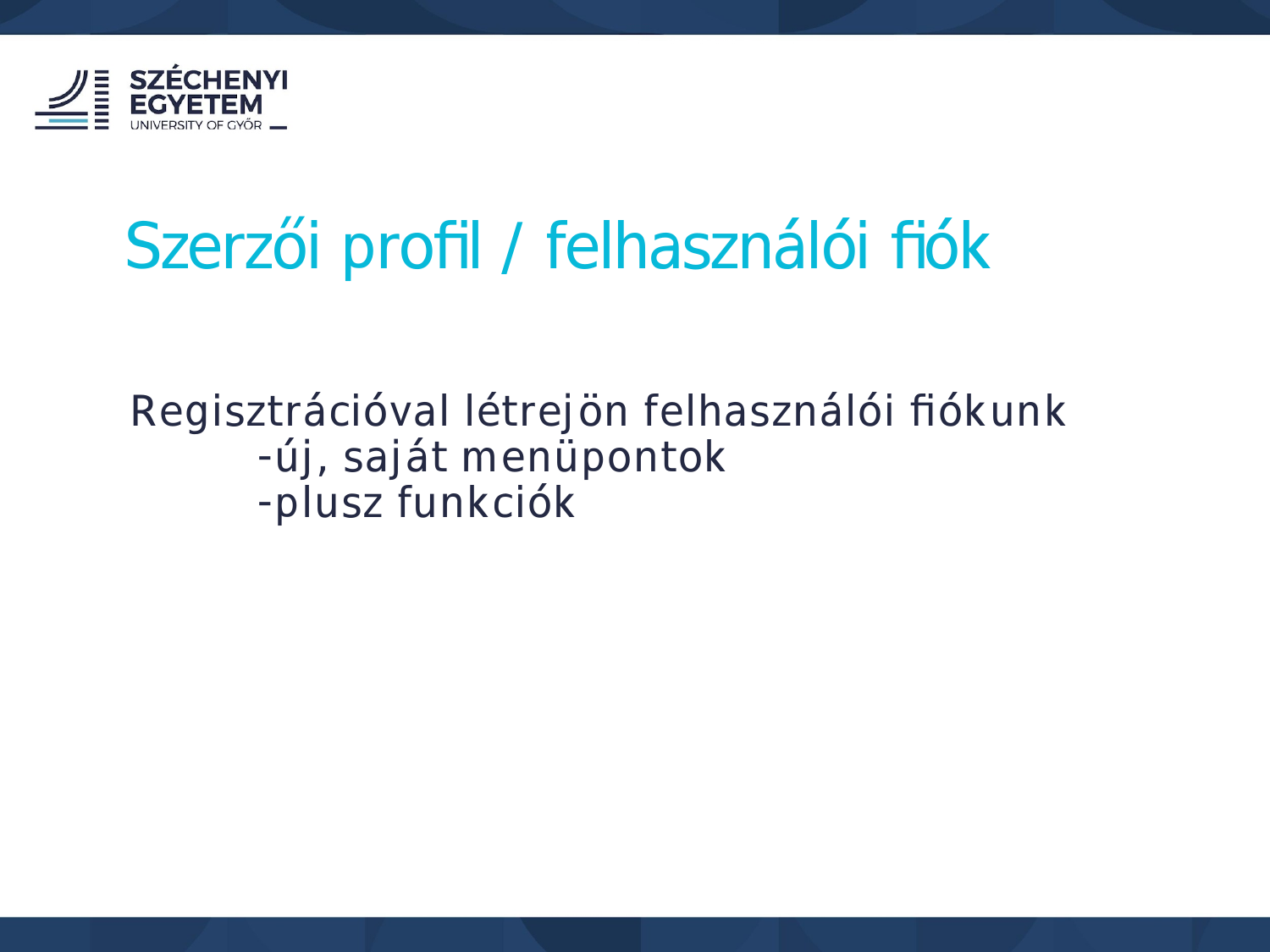

Szerzői profil / felhasználói fiók

Regisztrációval létrejön felhasználói fiókunk
-új, saját menüpontok
-plusz funkciók